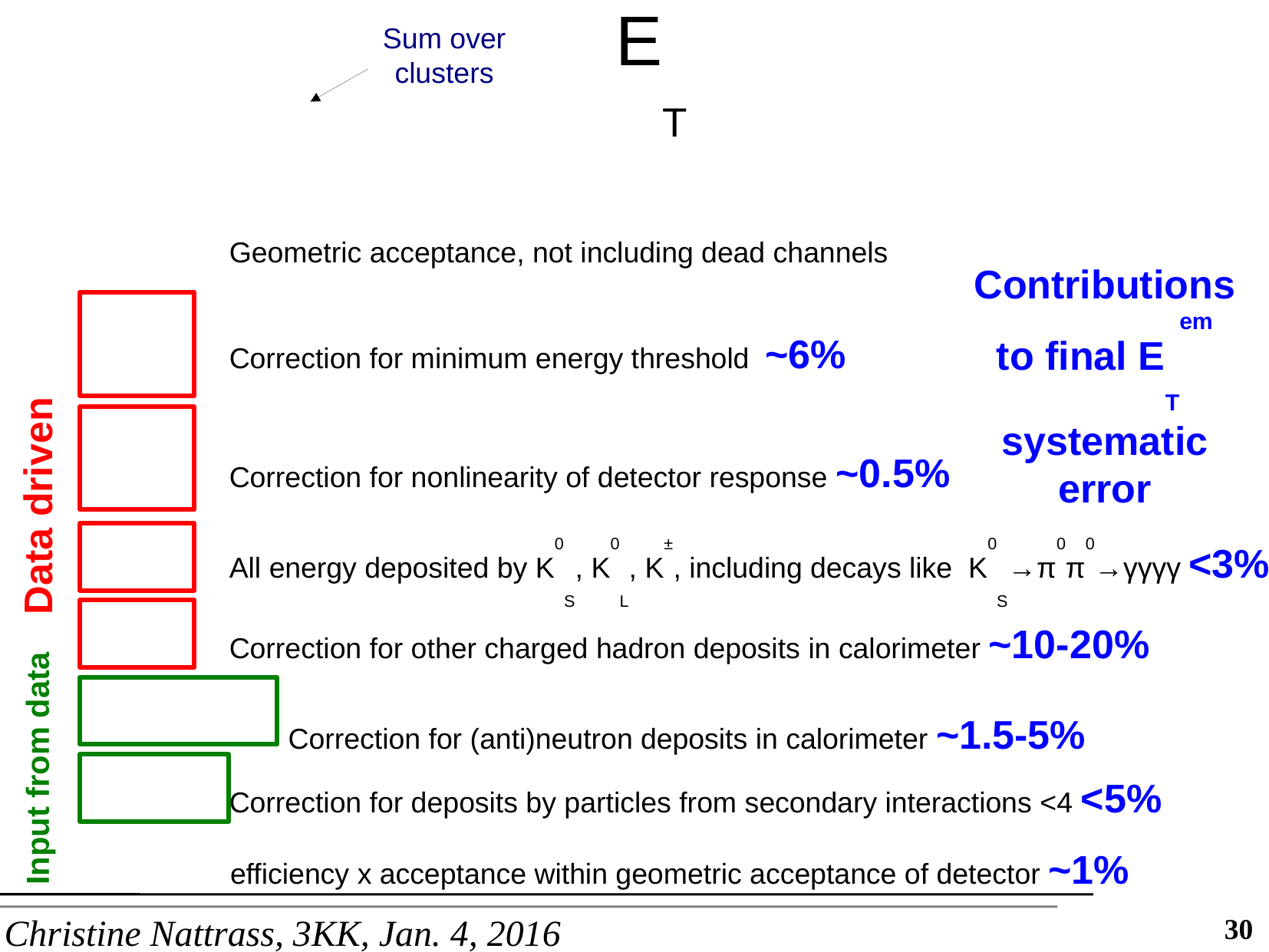

ETem
Sum over clusters

Geometric acceptance, not including dead channels
Contributions to final ETem systematic error

Correction for minimum energy threshold  ~6%

Correction for nonlinearity of detector response ~0.5%
Data driven

All energy deposited by K0S, K0L, K±, including decays like  K0S→π0π0→γγγγ <3%

Correction for other charged hadron deposits in calorimeter ~10-20%

Correction for (anti)neutron deposits in calorimeter ~1.5-5%
Input from data

Correction for deposits by particles from secondary interactions <4 <5%
efficiency x acceptance within geometric acceptance of detector ~1%